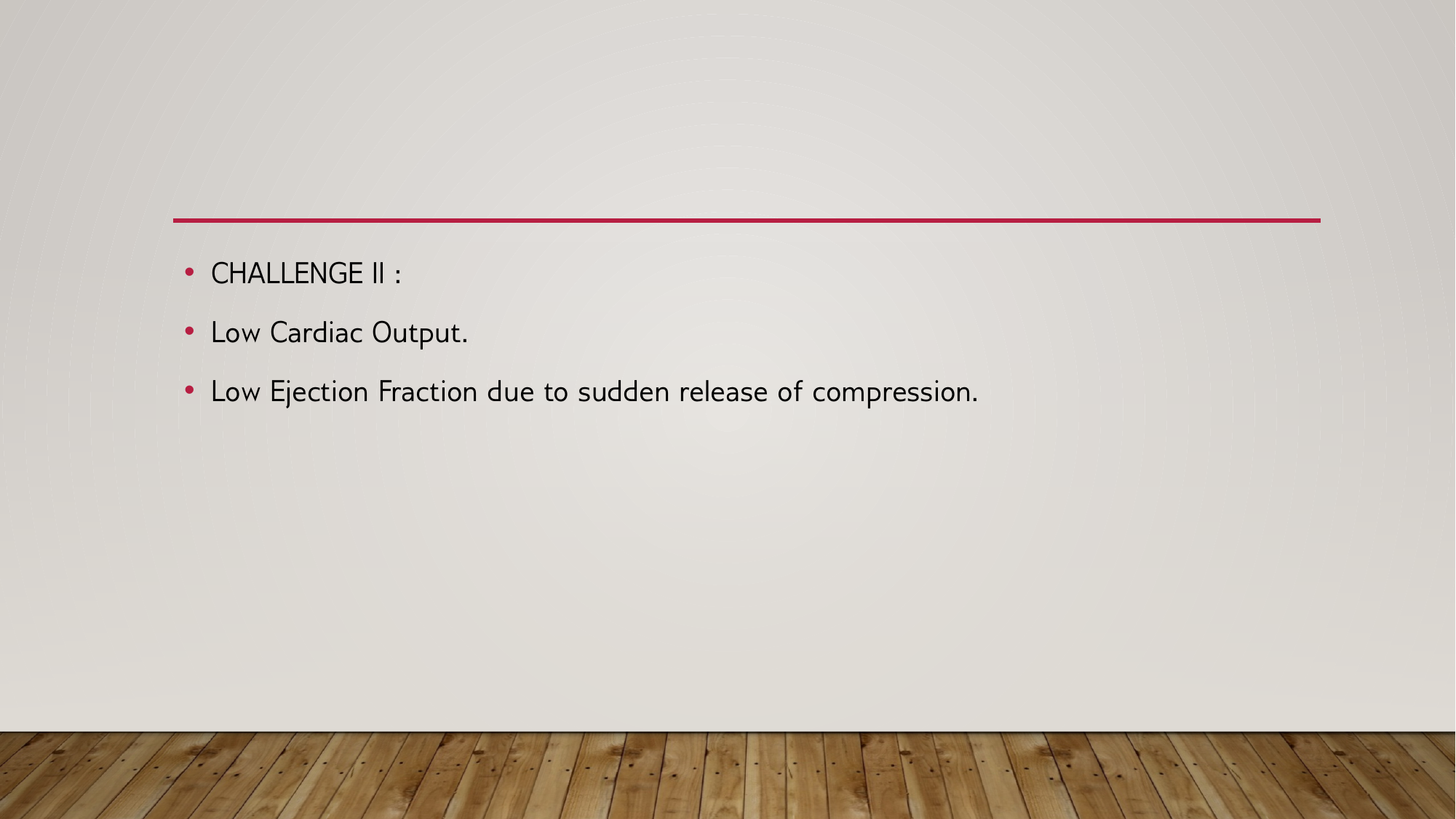

#
CHALLENGE II :
Low Cardiac Output.
Low Ejection Fraction due to sudden release of compression.